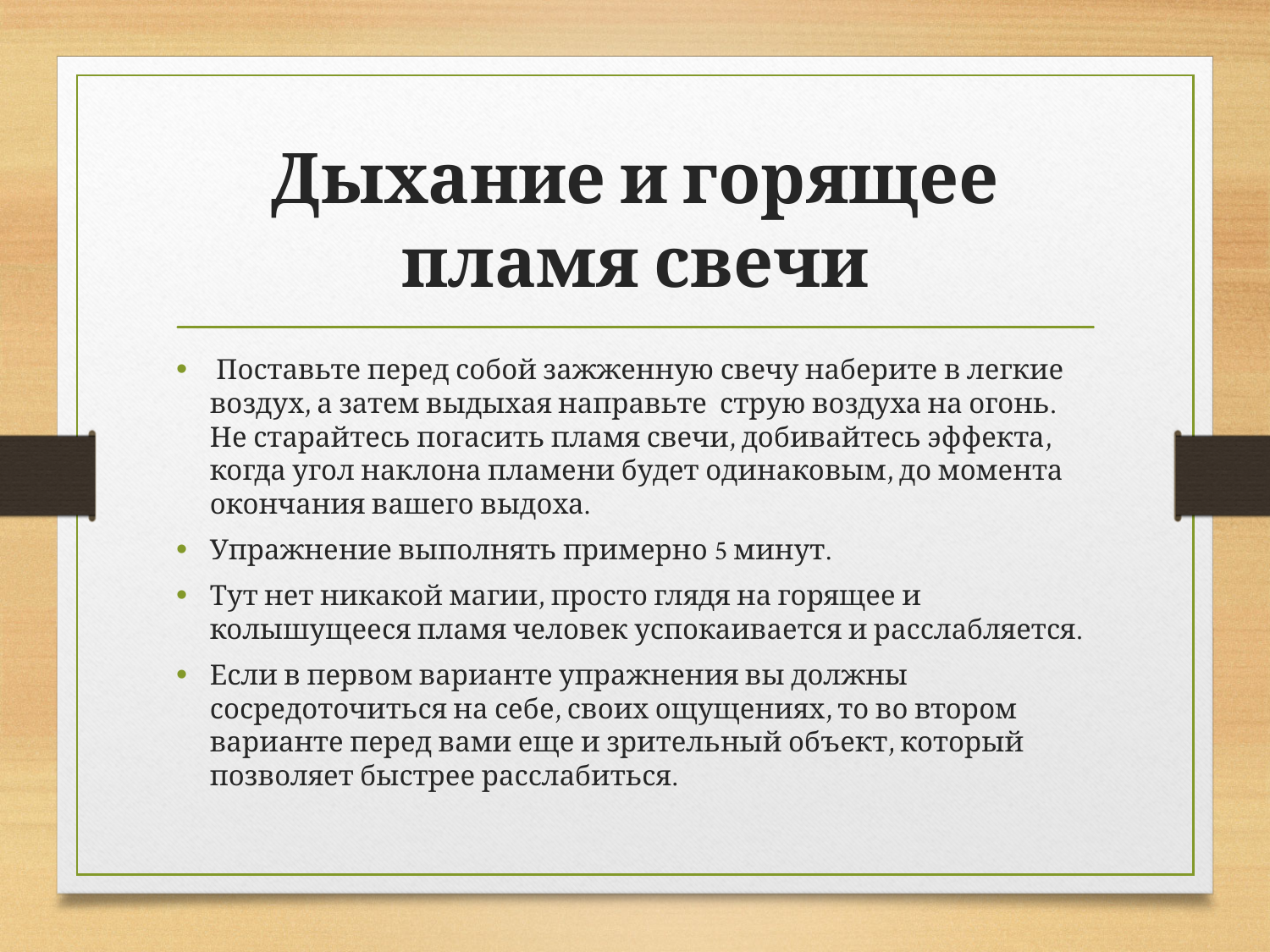

# Дыхание и горящее пламя свечи
 Поставьте перед собой зажженную свечу наберите в легкие воздух, а затем выдыхая направьте  струю воздуха на огонь. Не старайтесь погасить пламя свечи, добивайтесь эффекта, когда угол наклона пламени будет одинаковым, до момента окончания вашего выдоха.
Упражнение выполнять примерно 5 минут.
Тут нет никакой магии, просто глядя на горящее и колышущееся пламя человек успокаивается и расслабляется.
Если в первом варианте упражнения вы должны сосредоточиться на себе, своих ощущениях, то во втором варианте перед вами еще и зрительный объект, который позволяет быстрее расслабиться.